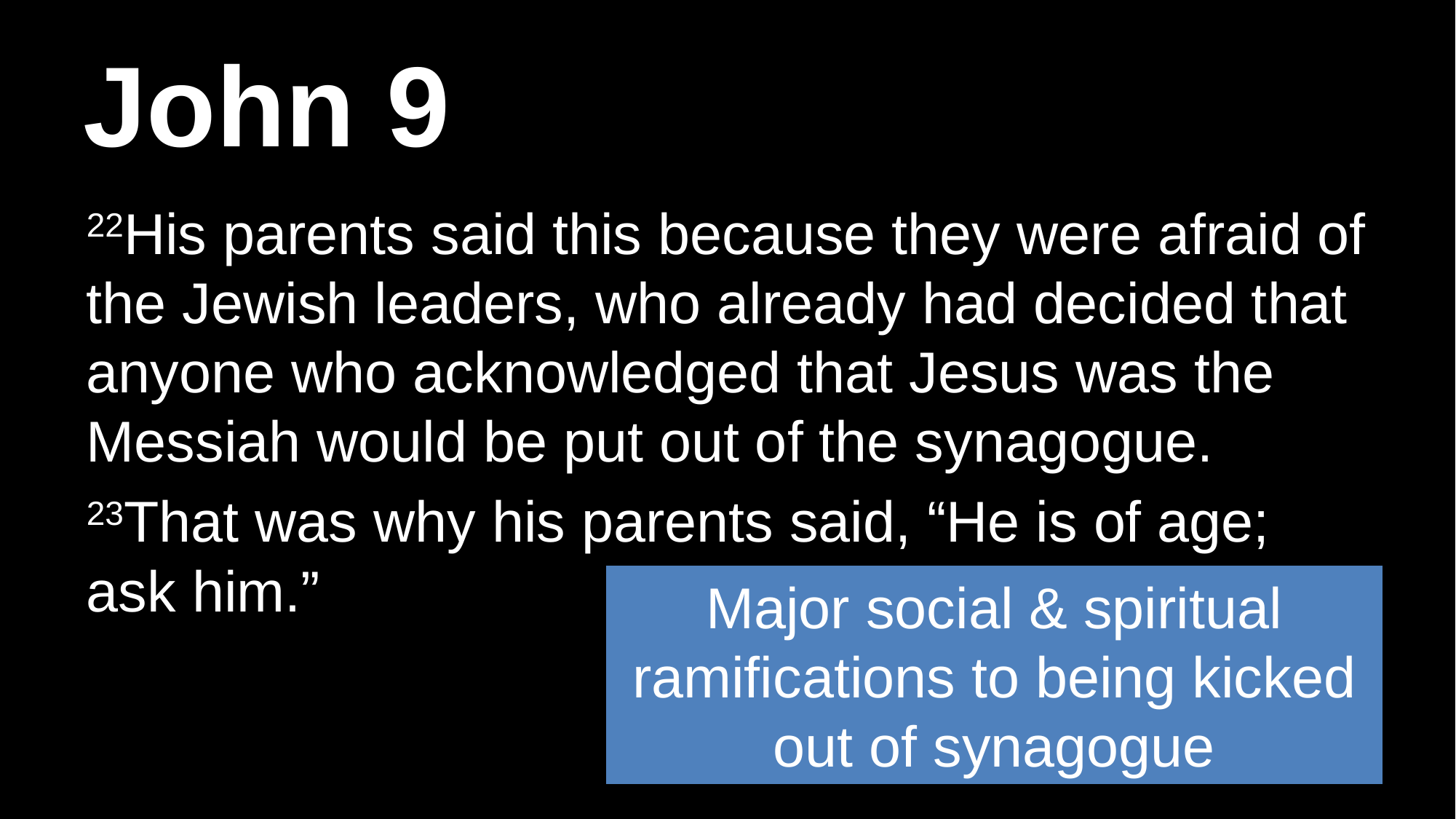

# John 9
22His parents said this because they were afraid of the Jewish leaders, who already had decided that anyone who acknowledged that Jesus was the Messiah would be put out of the synagogue.
23That was why his parents said, “He is of age; ask him.”
Major social & spiritual ramifications to being kicked out of synagogue